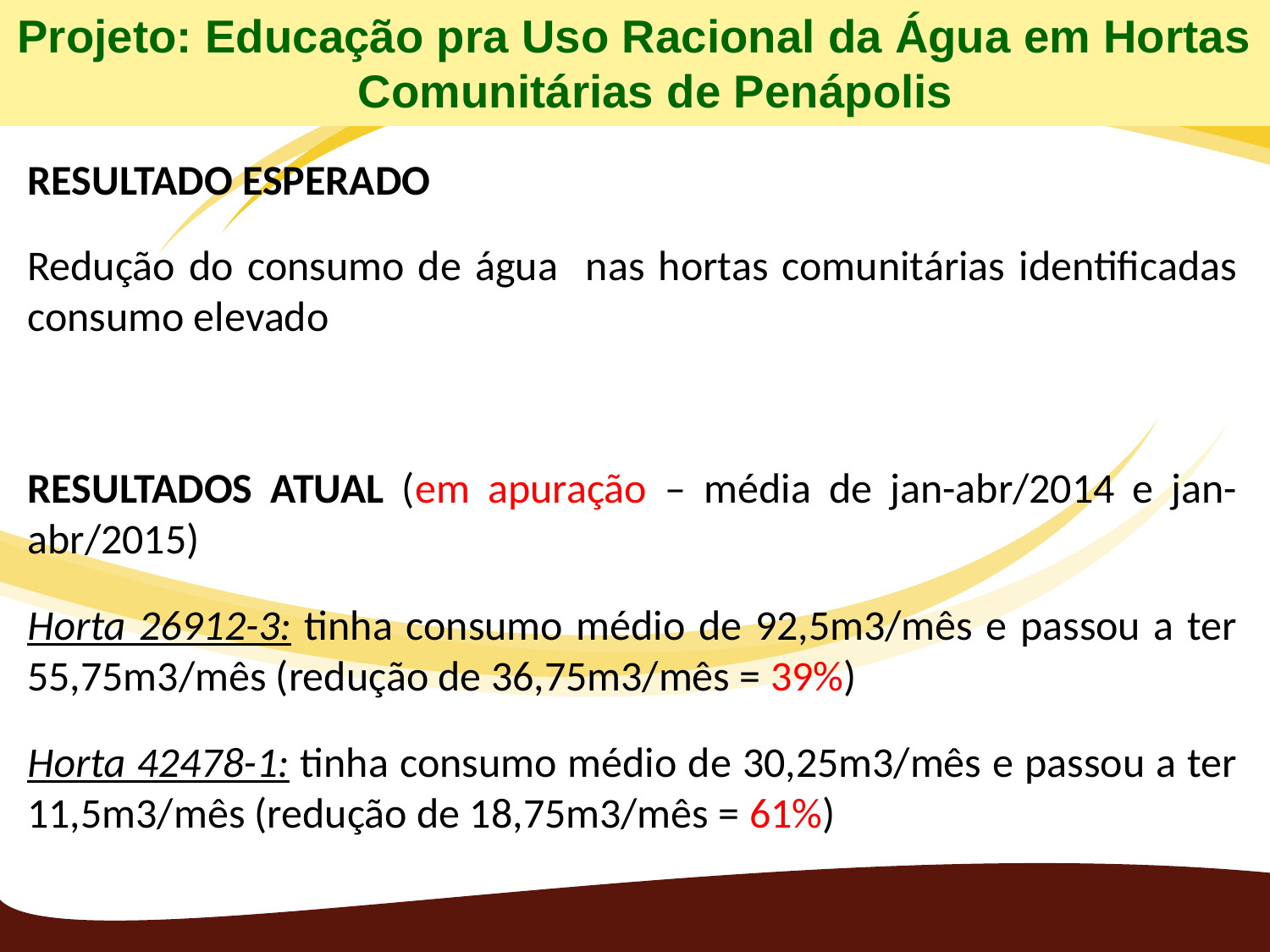

Projeto: Educação pra Uso Racional da Água em Hortas Comunitárias de Penápolis

RESULTADO ESPERADO
Redução do consumo de água  nas hortas comunitárias identificadas consumo elevado

RESULTADOS ATUAL (em apuração – média de jan-abr/2014 e jan-abr/2015)
Horta 26912-3: tinha consumo médio de 92,5m3/mês e passou a ter 55,75m3/mês (redução de 36,75m3/mês = 39%)
Horta 42478-1: tinha consumo médio de 30,25m3/mês e passou a ter 11,5m3/mês (redução de 18,75m3/mês = 61%)